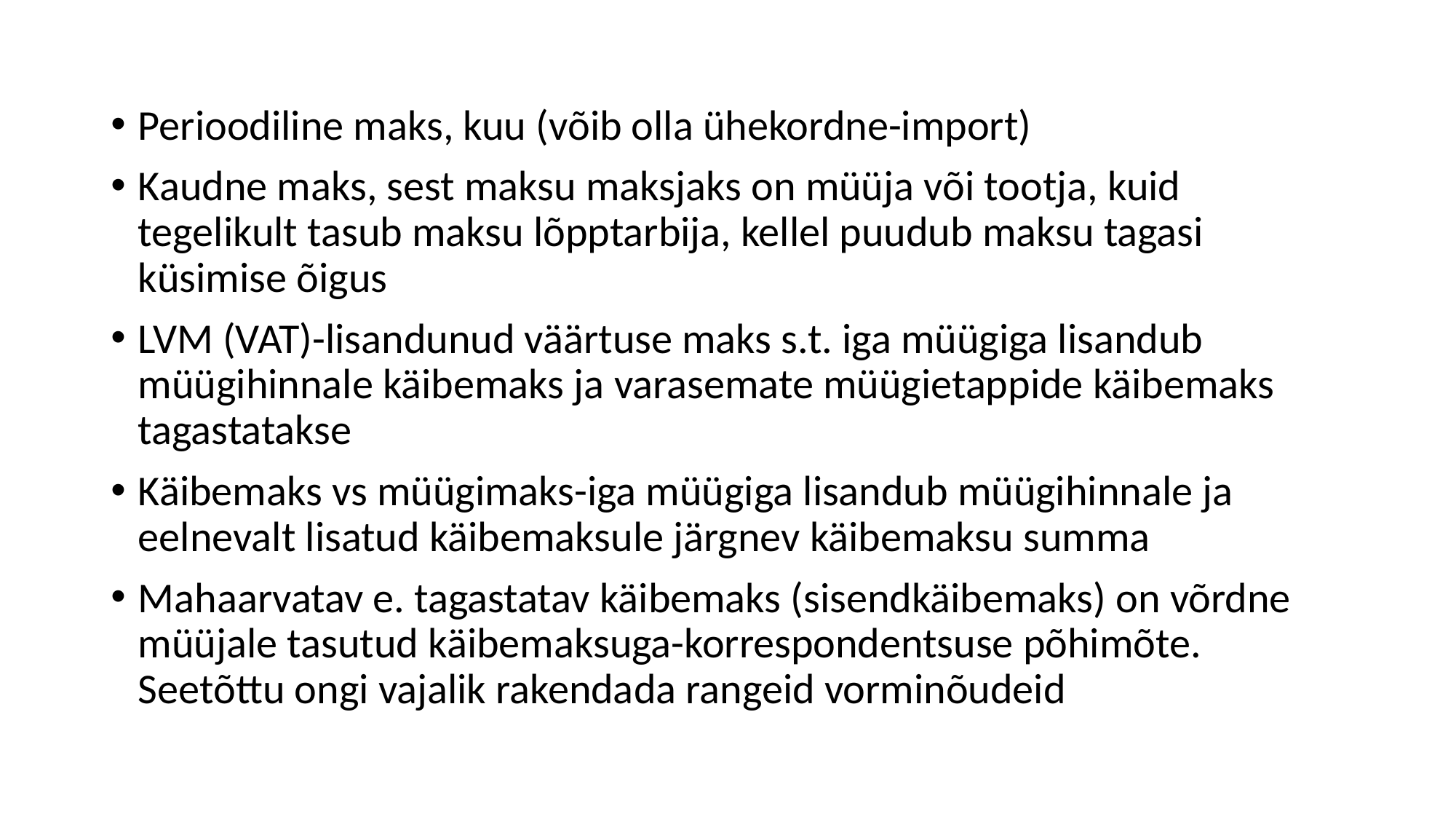

Perioodiline maks, kuu (võib olla ühekordne-import)
Kaudne maks, sest maksu maksjaks on müüja või tootja, kuid tegelikult tasub maksu lõpptarbija, kellel puudub maksu tagasi küsimise õigus
LVM (VAT)-lisandunud väärtuse maks s.t. iga müügiga lisandub müügihinnale käibemaks ja varasemate müügietappide käibemaks tagastatakse
Käibemaks vs müügimaks-iga müügiga lisandub müügihinnale ja eelnevalt lisatud käibemaksule järgnev käibemaksu summa
Mahaarvatav e. tagastatav käibemaks (sisendkäibemaks) on võrdne müüjale tasutud käibemaksuga-korrespondentsuse põhimõte. Seetõttu ongi vajalik rakendada rangeid vorminõudeid